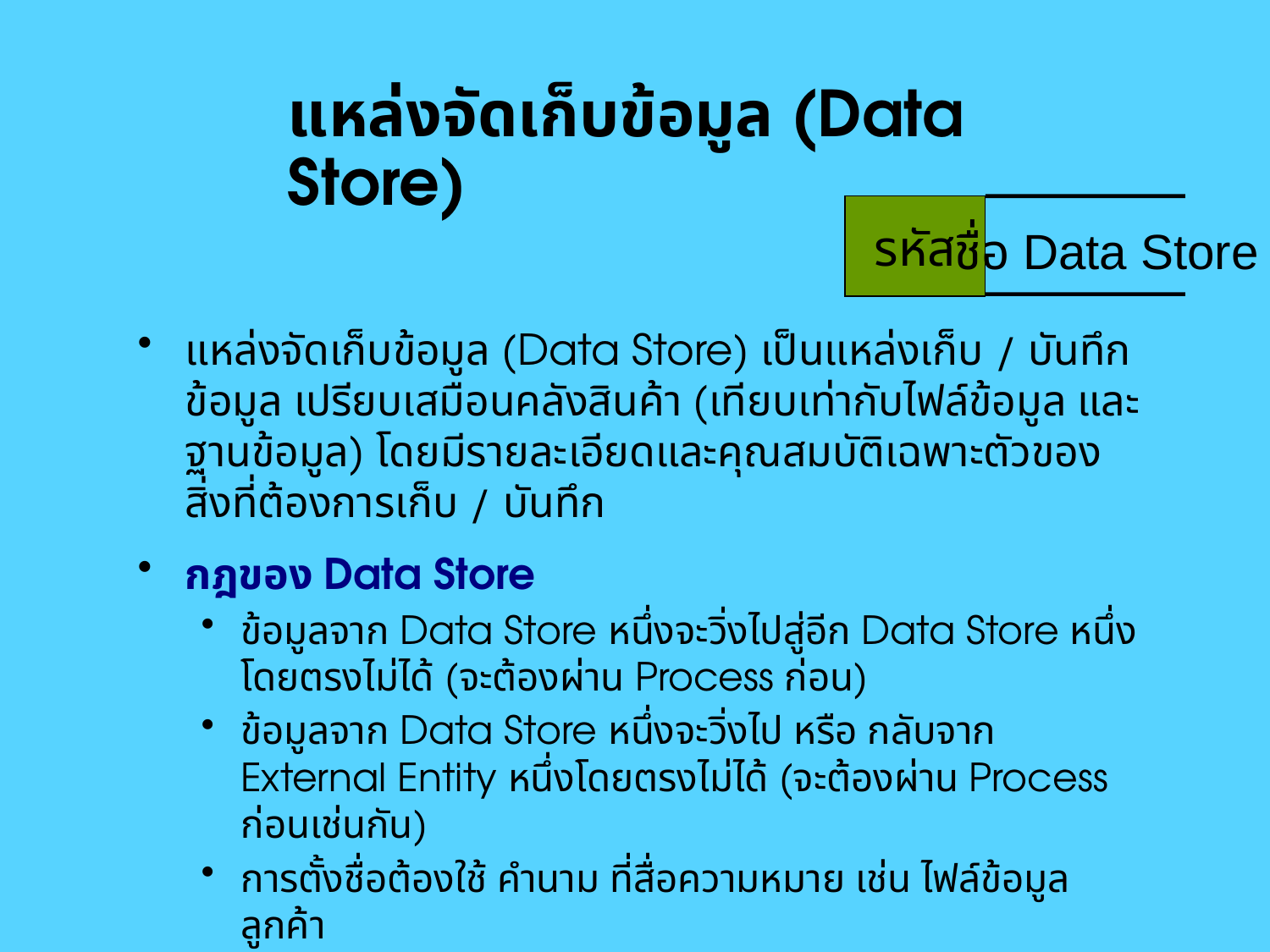

# แหล่งจัดเก็บข้อมูล (Data Store)
รหัส

ชื่อ Data Store

แหล่งจัดเก็บข้อมูล (Data Store) เป็นแหล่งเก็บ / บันทึกข้อมูล เปรียบเสมือนคลังสินค้า (เทียบเท่ากับไฟล์ข้อมูล และฐานข้อมูล) โดยมีรายละเอียดและคุณสมบัติเฉพาะตัวของ สิ่งที่ต้องการเก็บ / บันทึก
กฎของ Data Store
ข้อมูลจาก Data Store หนึ่งจะวิ่งไปสู่อีก Data Store หนึ่งโดยตรงไม่ได้ (จะต้องผ่าน Process ก่อน)
ข้อมูลจาก Data Store หนึ่งจะวิ่งไป หรือ กลับจาก External Entity หนึ่งโดยตรงไม่ได้ (จะต้องผ่าน Process ก่อนเช่นกัน)
การตั้งชื่อต้องใช้ คำนาม ที่สื่อความหมาย เช่น ไฟล์ข้อมูลลูกค้า